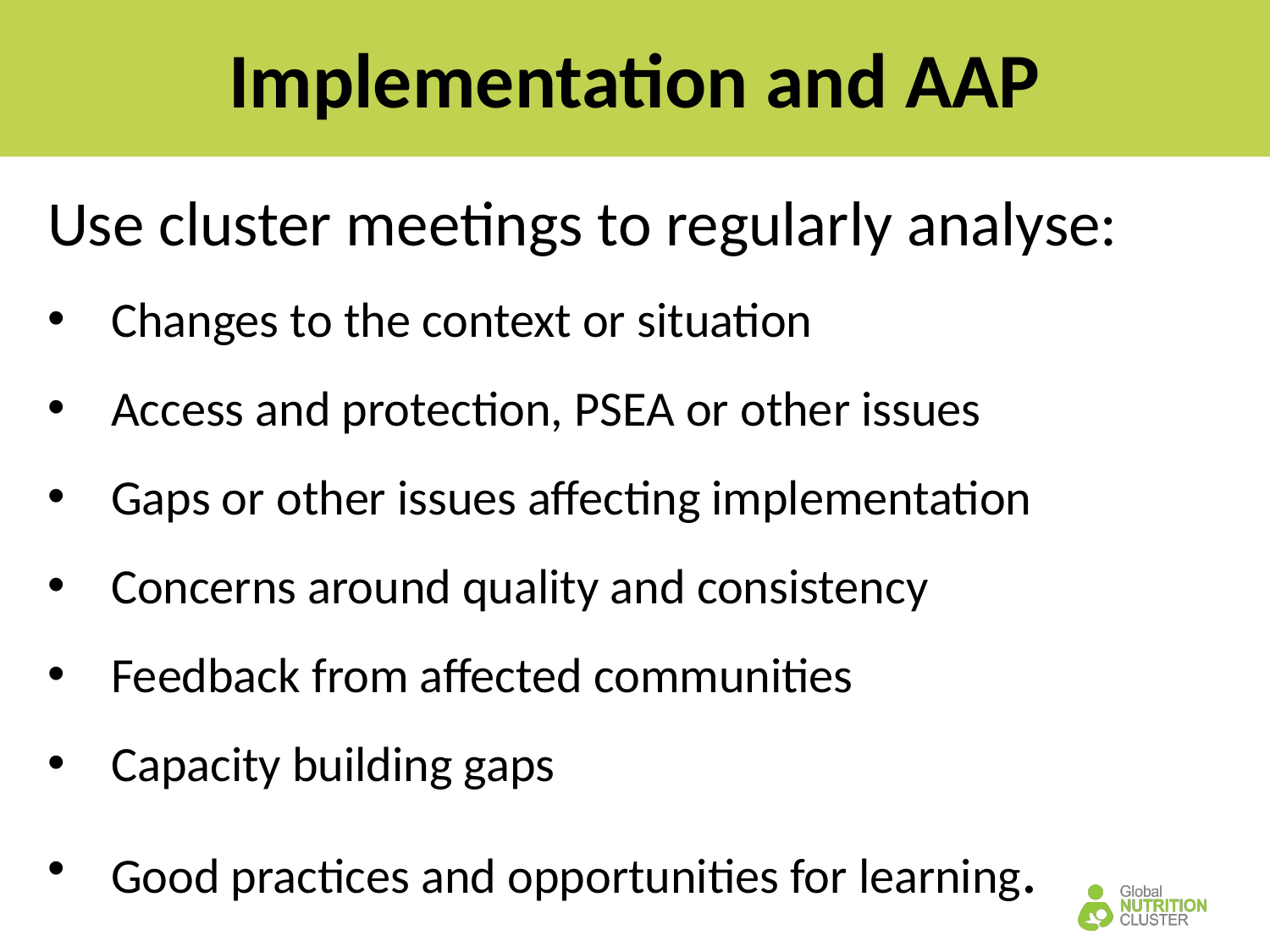

# Implementation and AAP
Use cluster meetings to regularly analyse:
Changes to the context or situation
Access and protection, PSEA or other issues
Gaps or other issues affecting implementation
Concerns around quality and consistency
Feedback from affected communities
Capacity building gaps
Good practices and opportunities for learning.